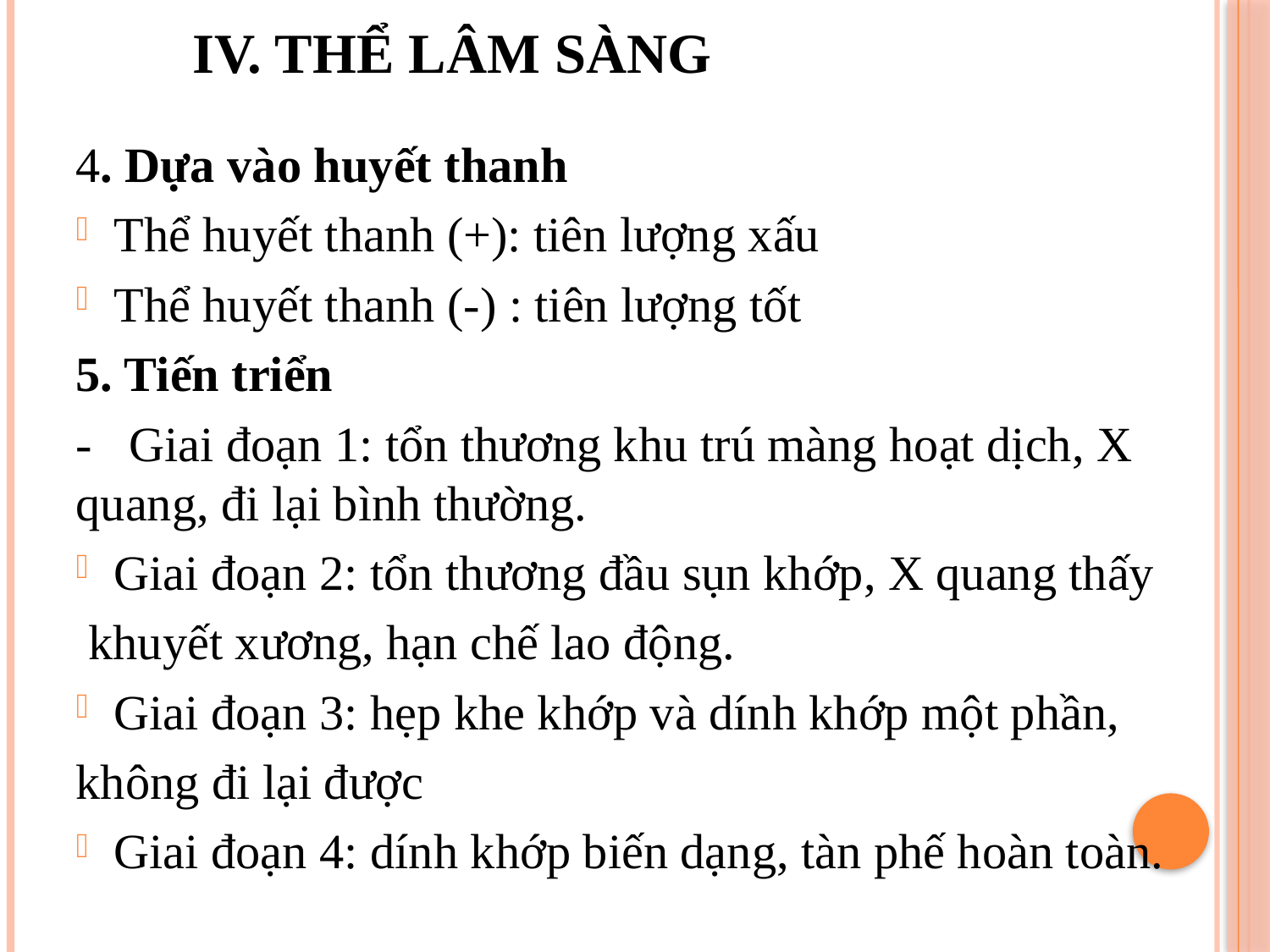

# IV. THỂ LÂM SÀNG
4. Dựa vào huyết thanh
Thể huyết thanh (+): tiên lượng xấu
Thể huyết thanh (-) : tiên lượng tốt
5. Tiến triển
-   Giai đoạn 1: tổn thương khu trú màng hoạt dịch, X quang, đi lại bình thường.
Giai đoạn 2: tổn thương đầu sụn khớp, X quang thấy
 khuyết xương, hạn chế lao động.
Giai đoạn 3: hẹp khe khớp và dính khớp một phần,
không đi lại được
Giai đoạn 4: dính khớp biến dạng, tàn phế hoàn toàn.